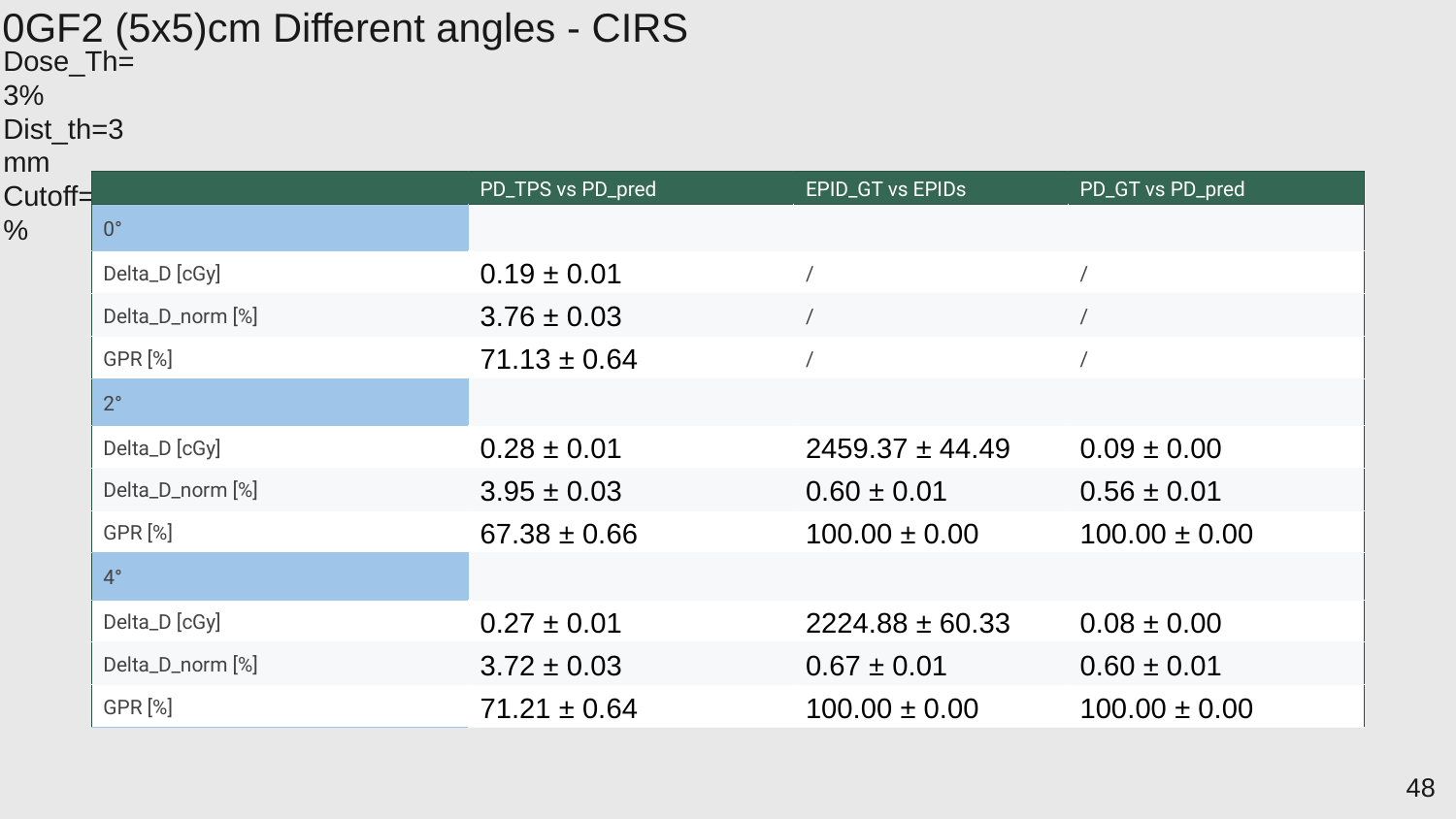

0GF2 (5x5)cm Different angles - CIRS
Dose_Th=3%
Dist_th=3 mm
Cutoff=10%
|  | PD\_TPS vs PD\_pred | EPID\_GT vs EPIDs | PD\_GT vs PD\_pred |
| --- | --- | --- | --- |
| 0° |  |  |  |
| Delta\_D [cGy] | 0.19 ± 0.01 | / | / |
| Delta\_D\_norm [%] | 3.76 ± 0.03 | / | / |
| GPR [%] | 71.13 ± 0.64 | / | / |
| 2° |  |  |  |
| Delta\_D [cGy] | 0.28 ± 0.01 | 2459.37 ± 44.49 | 0.09 ± 0.00 |
| Delta\_D\_norm [%] | 3.95 ± 0.03 | 0.60 ± 0.01 | 0.56 ± 0.01 |
| GPR [%] | 67.38 ± 0.66 | 100.00 ± 0.00 | 100.00 ± 0.00 |
| 4° |  |  |  |
| Delta\_D [cGy] | 0.27 ± 0.01 | 2224.88 ± 60.33 | 0.08 ± 0.00 |
| Delta\_D\_norm [%] | 3.72 ± 0.03 | 0.67 ± 0.01 | 0.60 ± 0.01 |
| GPR [%] | 71.21 ± 0.64 | 100.00 ± 0.00 | 100.00 ± 0.00 |
48